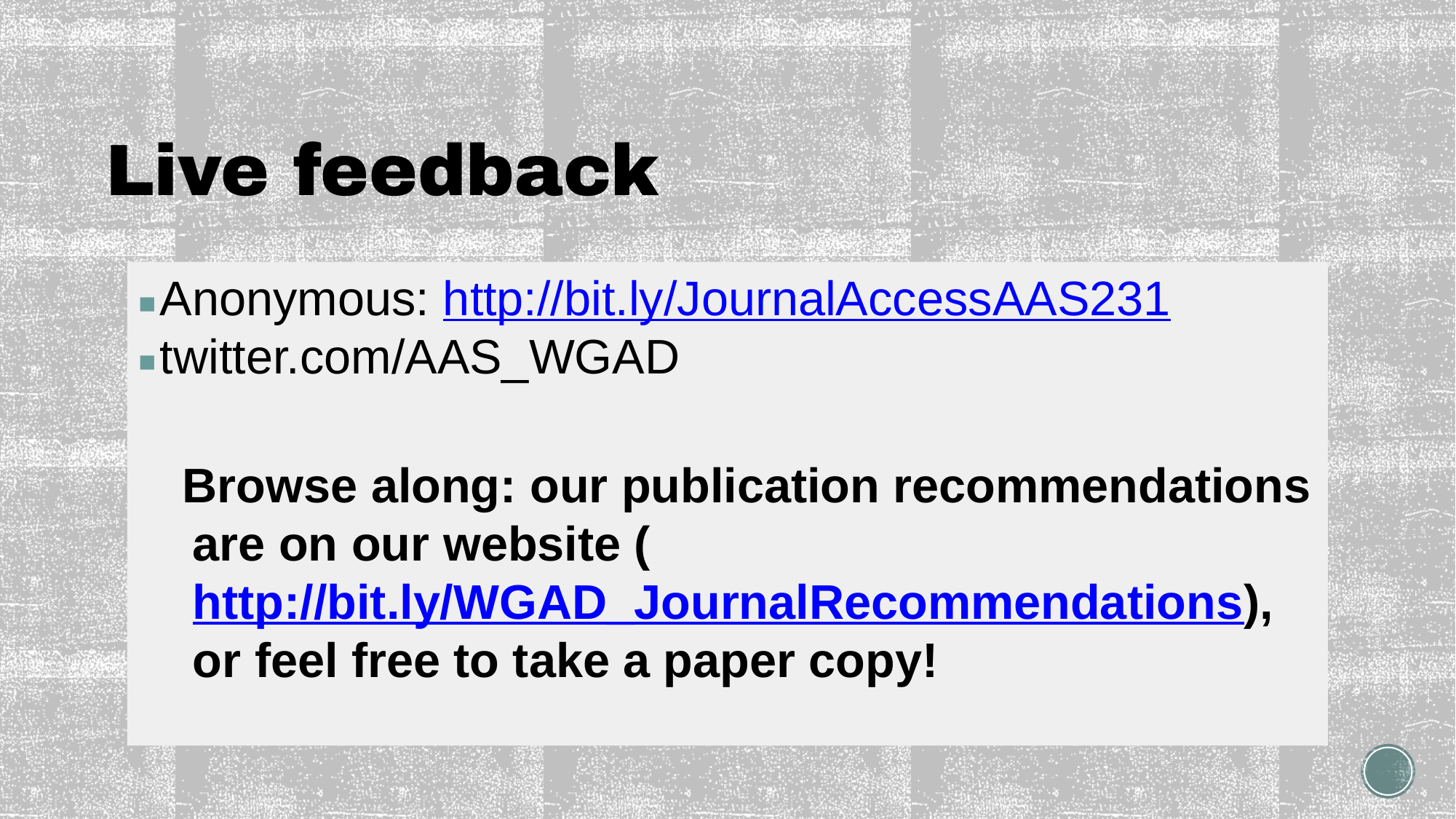

# Live feedback
Anonymous: http://bit.ly/JournalAccessAAS231
twitter.com/AAS_WGAD

Browse along: our publication recommendations are on our website (http://bit.ly/WGAD_JournalRecommendations), or feel free to take a paper copy!